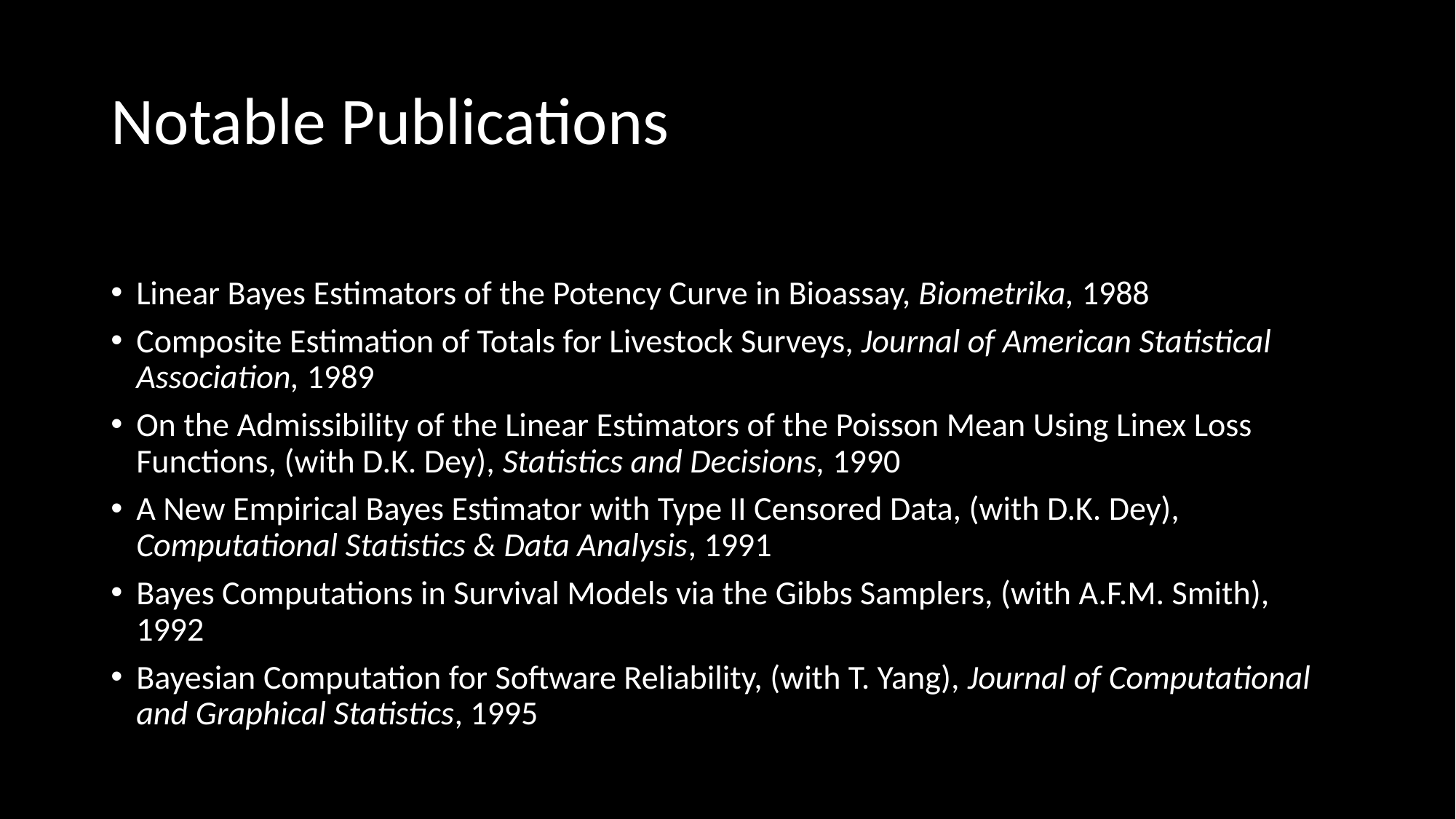

# Notable Publications

Linear Bayes Estimators of the Potency Curve in Bioassay, Biometrika, 1988
Composite Estimation of Totals for Livestock Surveys, Journal of American Statistical Association, 1989
On the Admissibility of the Linear Estimators of the Poisson Mean Using Linex Loss Functions, (with D.K. Dey), Statistics and Decisions, 1990
A New Empirical Bayes Estimator with Type II Censored Data, (with D.K. Dey), Computational Statistics & Data Analysis, 1991
Bayes Computations in Survival Models via the Gibbs Samplers, (with A.F.M. Smith), 1992
Bayesian Computation for Software Reliability, (with T. Yang), Journal of Computational and Graphical Statistics, 1995